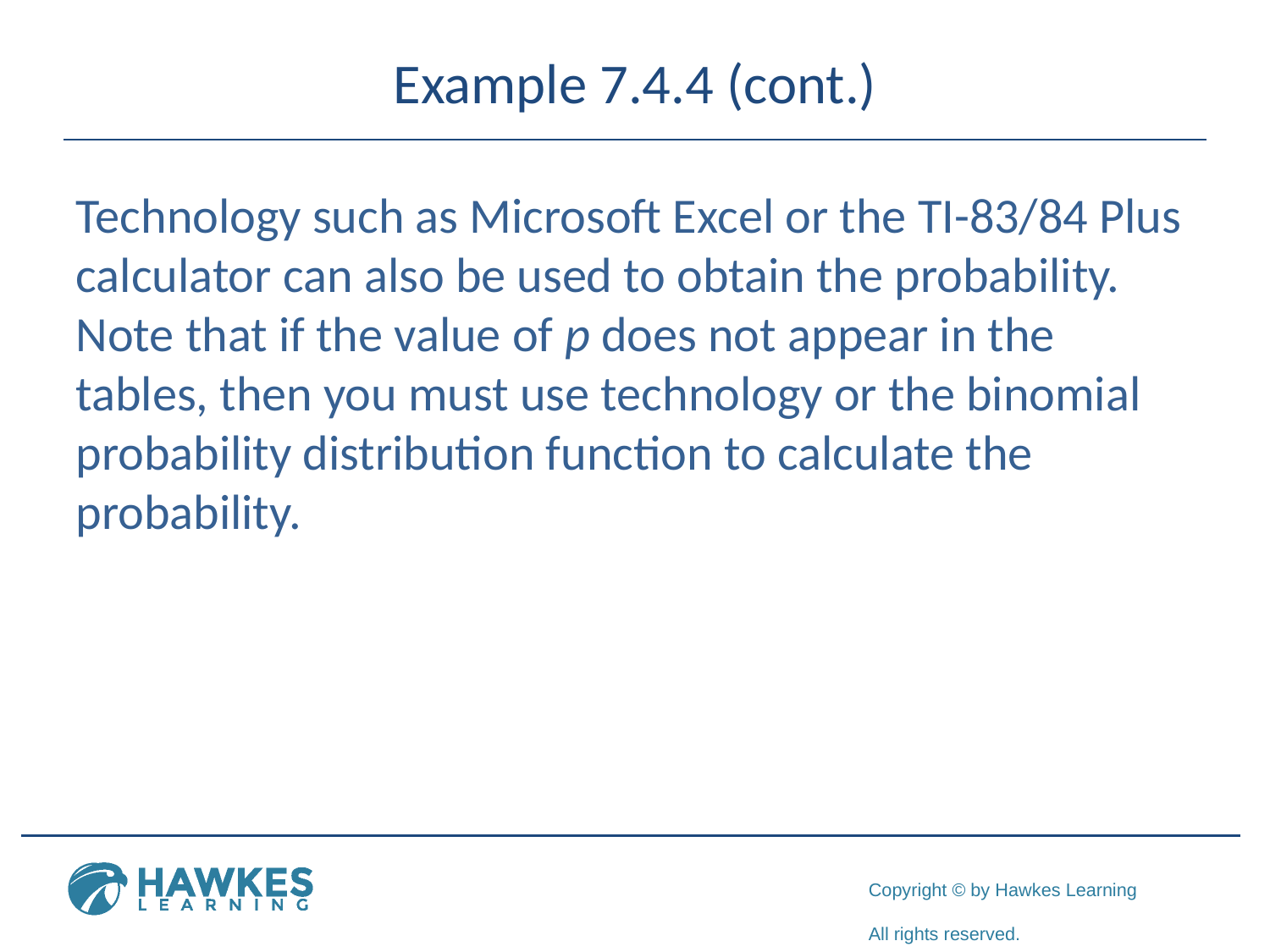

# Example 7.4.4 (cont.)
Technology such as Microsoft Excel or the TI-83/84 Plus calculator can also be used to obtain the probability. Note that if the value of p does not appear in the tables, then you must use technology or the binomial probability distribution function to calculate the probability.